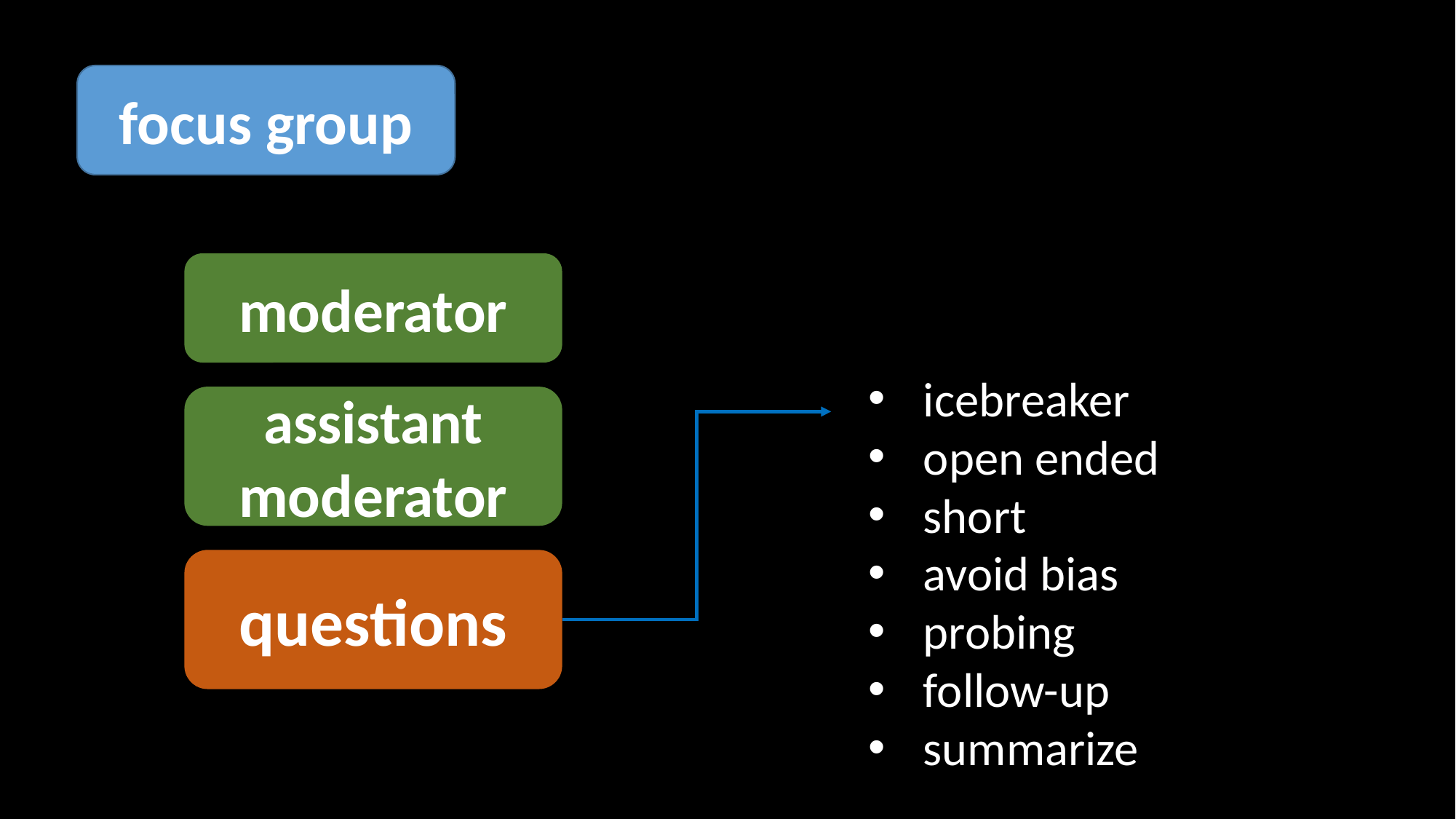

focus group
moderator
icebreaker
open ended
short
avoid bias
probing
follow-up
summarize

assistant moderator
questions